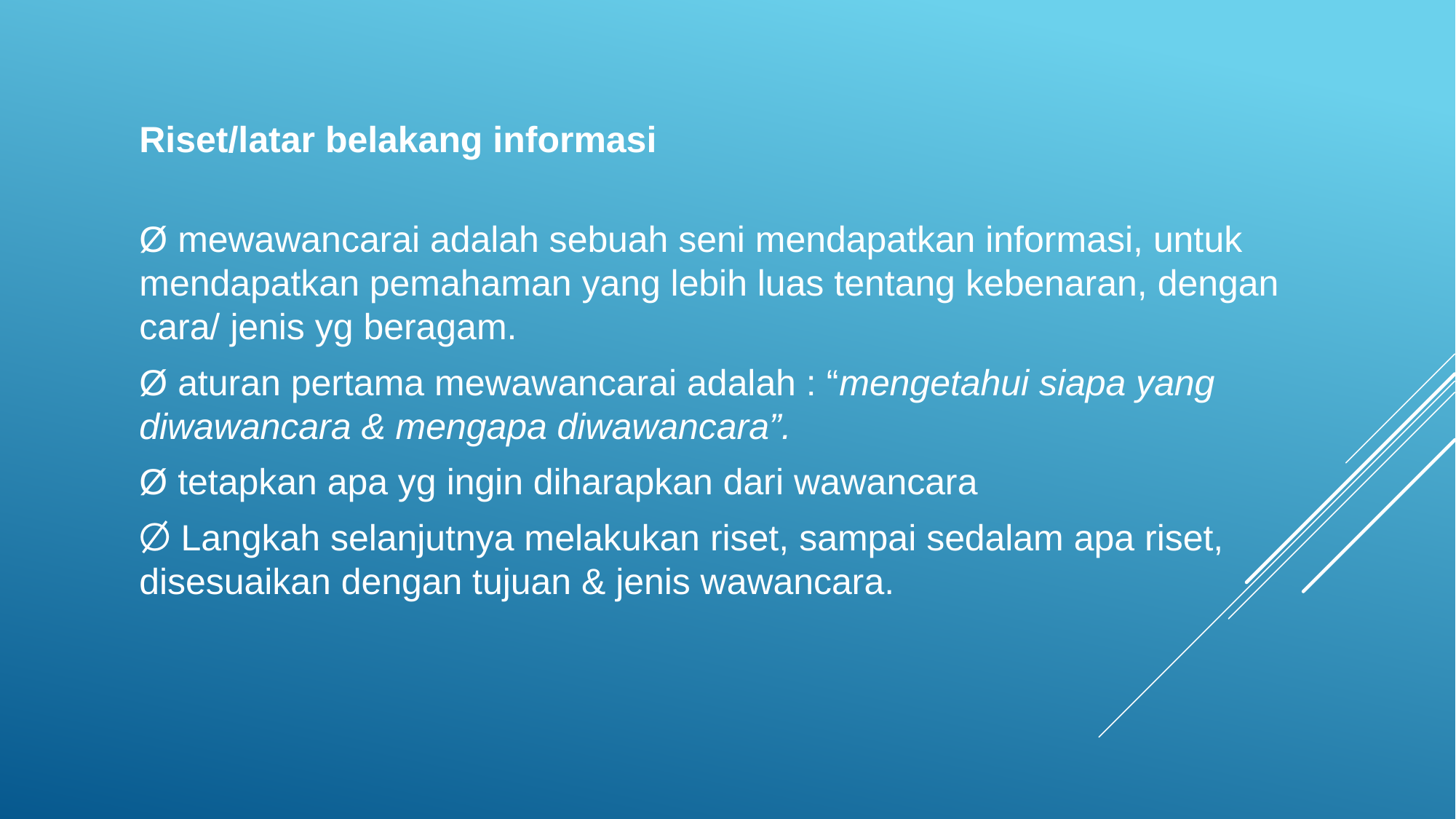

Riset/latar belakang informasi

Ø mewawancarai adalah sebuah seni mendapatkan informasi, untuk mendapatkan pemahaman yang lebih luas tentang kebenaran, dengan cara/ jenis yg beragam.
Ø aturan pertama mewawancarai adalah : “mengetahui siapa yang diwawancara & mengapa diwawancara”.
Ø tetapkan apa yg ingin diharapkan dari wawancara
Ø Langkah selanjutnya melakukan riset, sampai sedalam apa riset, disesuaikan dengan tujuan & jenis wawancara.